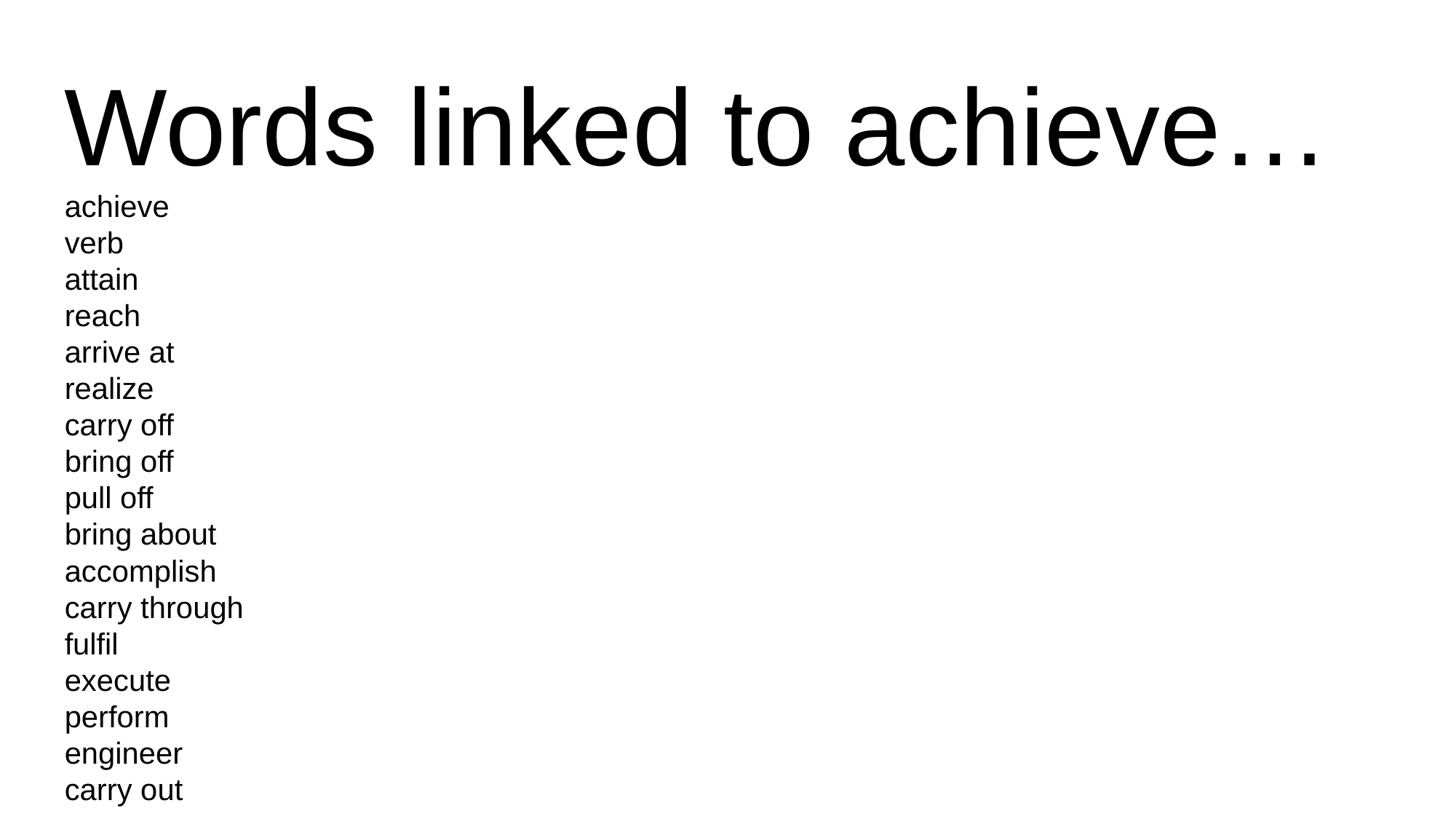

Words linked to achieve…
achieve
verb
attain
reach
arrive at
realize
carry off
bring off
pull off
bring about
accomplish
carry through
fulfil
execute
perform
engineer
carry out